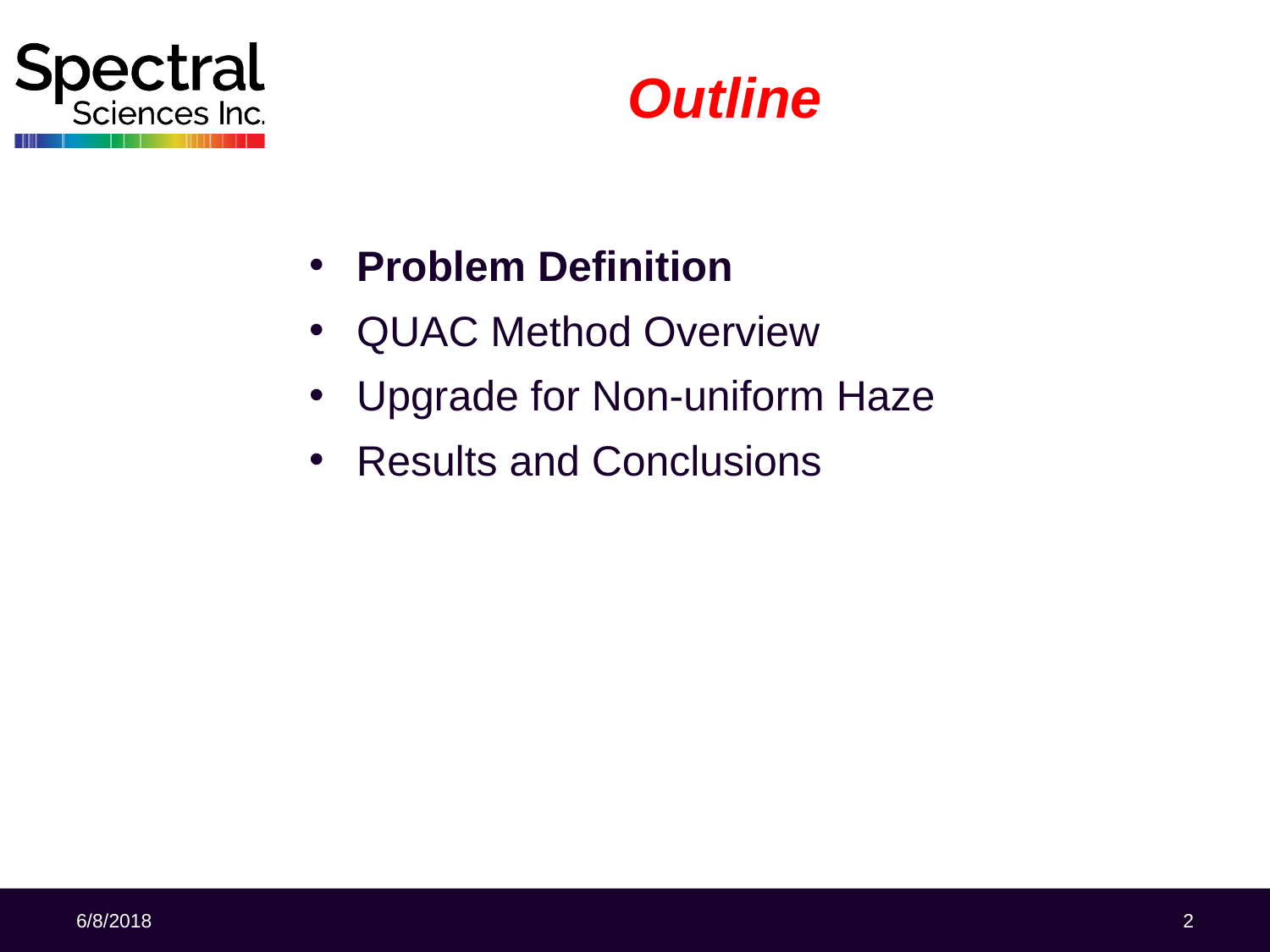

# Outline
Problem Definition
QUAC Method Overview
Upgrade for Non-uniform Haze
Results and Conclusions
6/8/2018
2